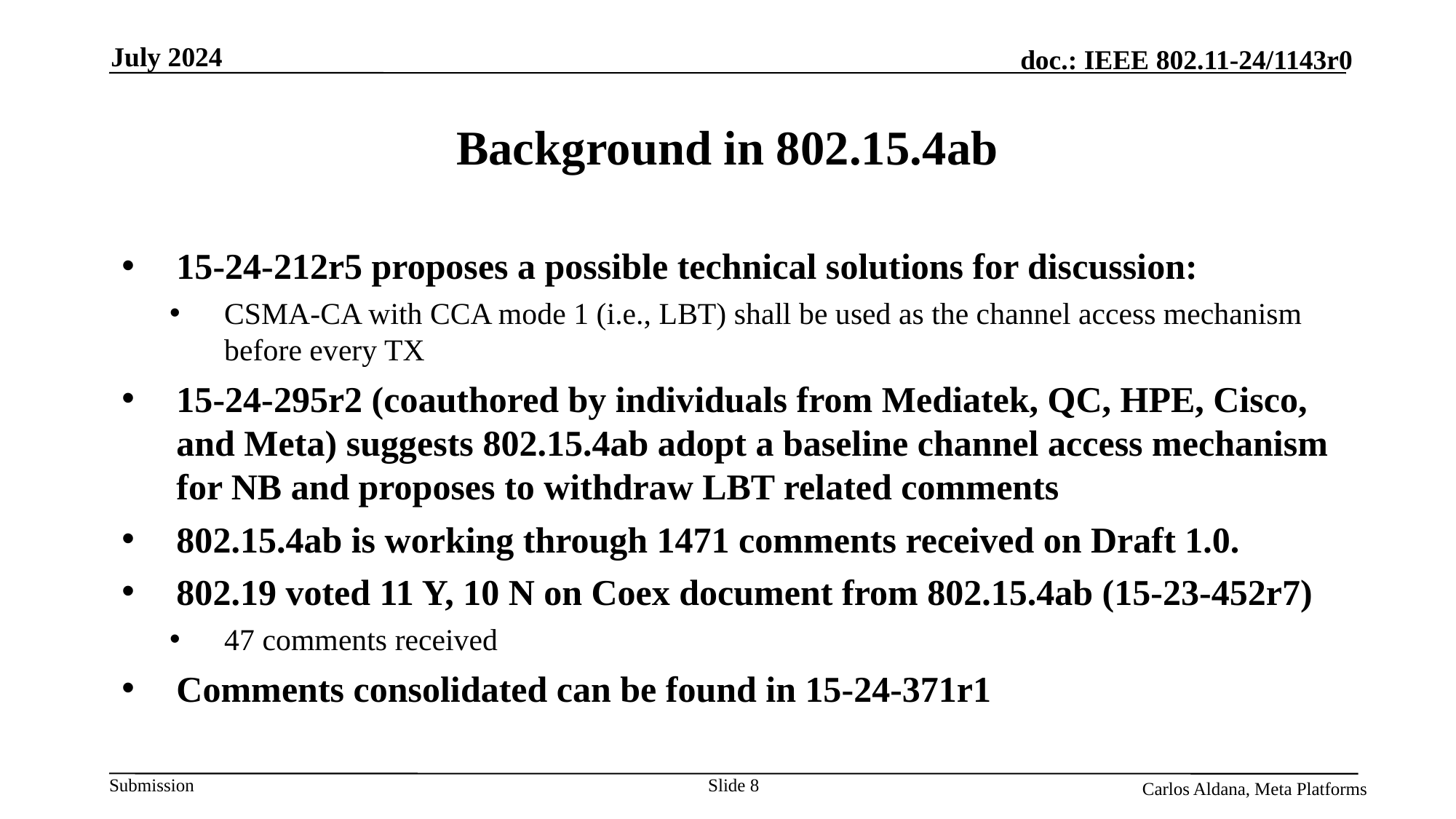

July 2024
# Background in 802.15.4ab
15-24-212r5 proposes a possible technical solutions for discussion:
CSMA-CA with CCA mode 1 (i.e., LBT) shall be used as the channel access mechanism before every TX
15-24-295r2 (coauthored by individuals from Mediatek, QC, HPE, Cisco, and Meta) suggests 802.15.4ab adopt a baseline channel access mechanism for NB and proposes to withdraw LBT related comments
802.15.4ab is working through 1471 comments received on Draft 1.0.
802.19 voted 11 Y, 10 N on Coex document from 802.15.4ab (15-23-452r7)
47 comments received
Comments consolidated can be found in 15-24-371r1

Carlos Aldana, Meta Platforms
Slide 8